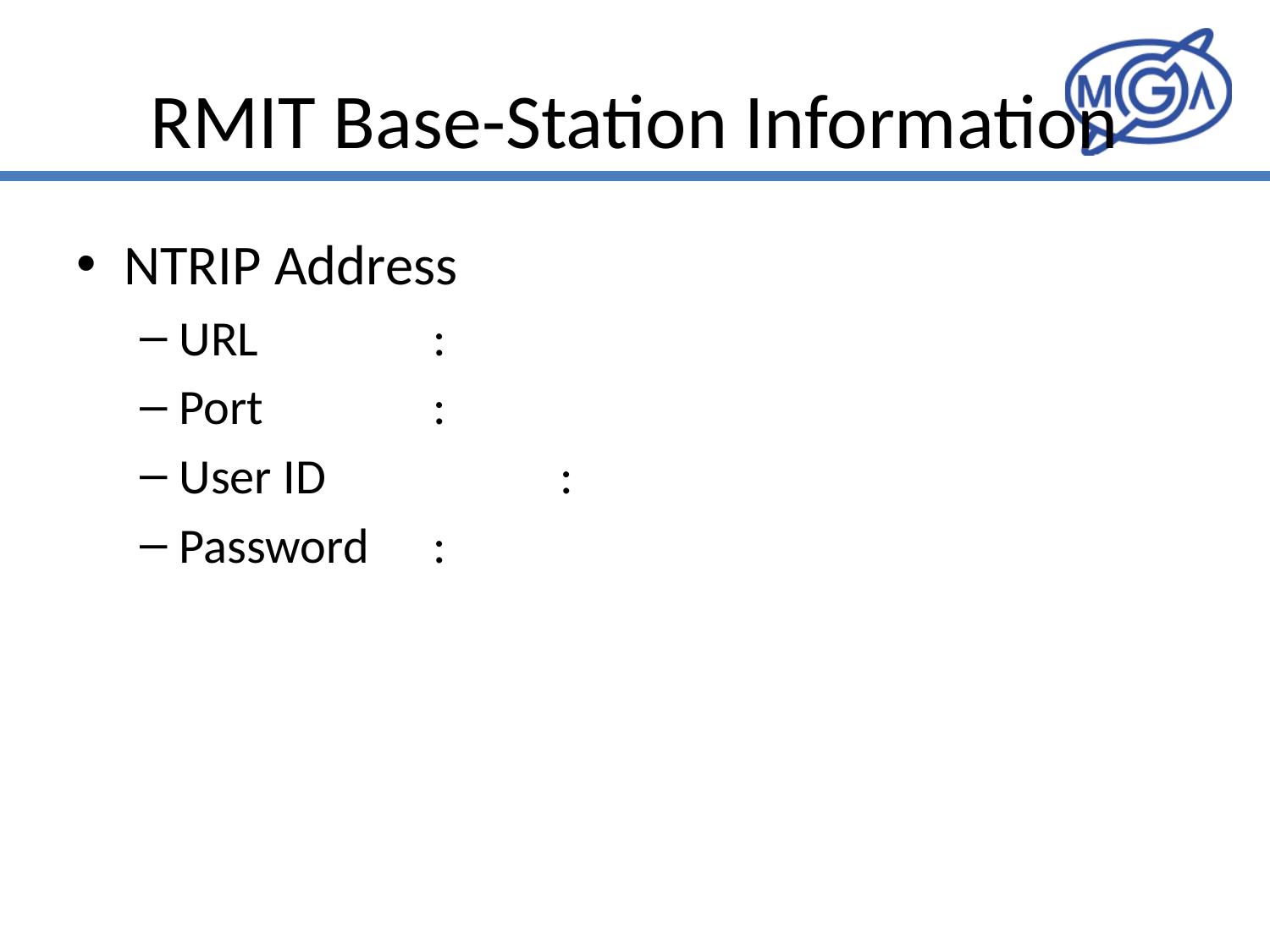

# RMIT Base-Station Information
NTRIP Address
URL		:
Port		:
User ID		:
Password	: